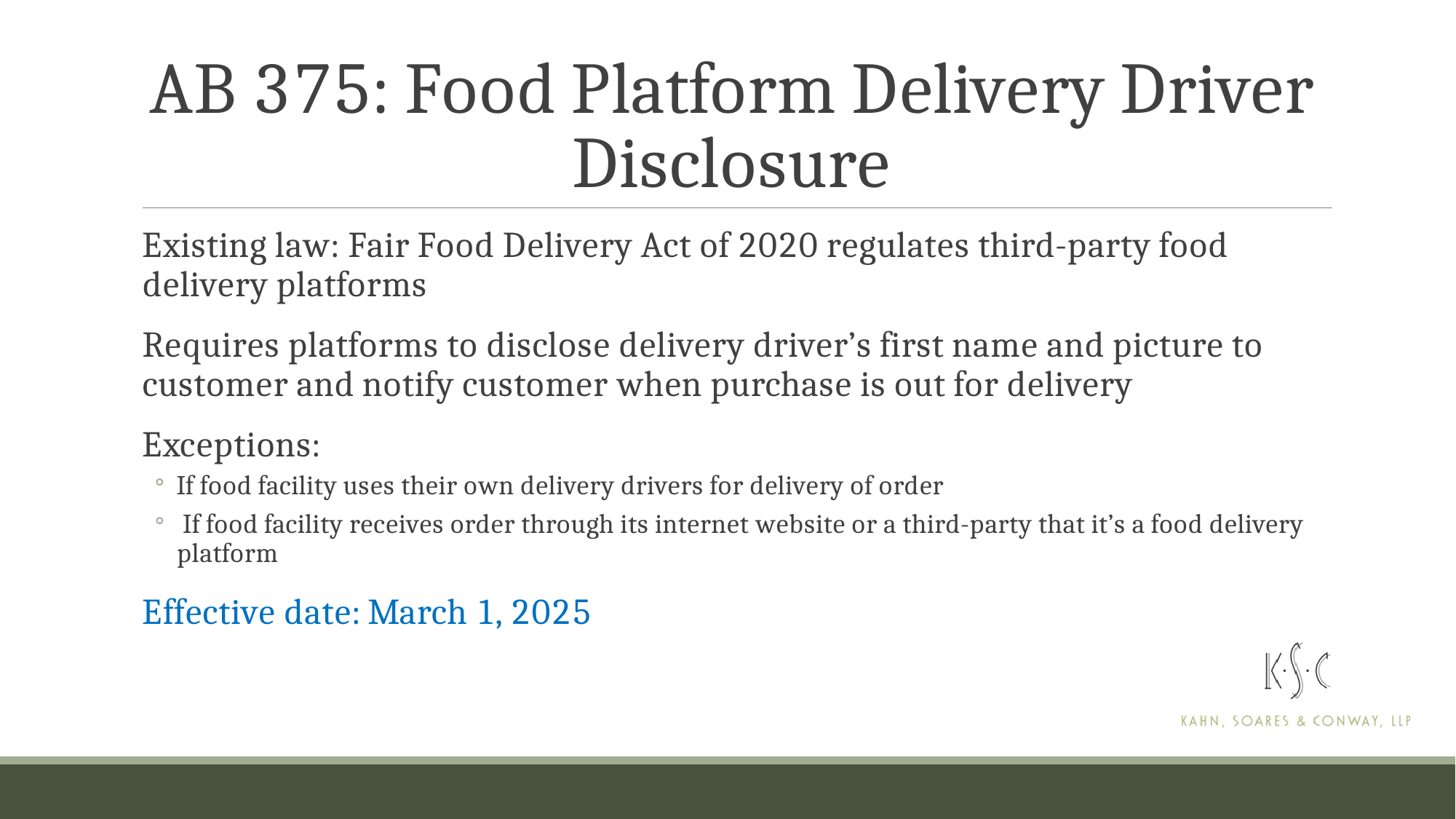

# AB 375: Food Platform Delivery Driver Disclosure
Existing law: Fair Food Delivery Act of 2020 regulates third-party food delivery platforms
Requires platforms to disclose delivery driver’s first name and picture to customer and notify customer when purchase is out for delivery
Exceptions:
If food facility uses their own delivery drivers for delivery of order
 If food facility receives order through its internet website or a third-party that it’s a food delivery platform
Effective date: March 1, 2025